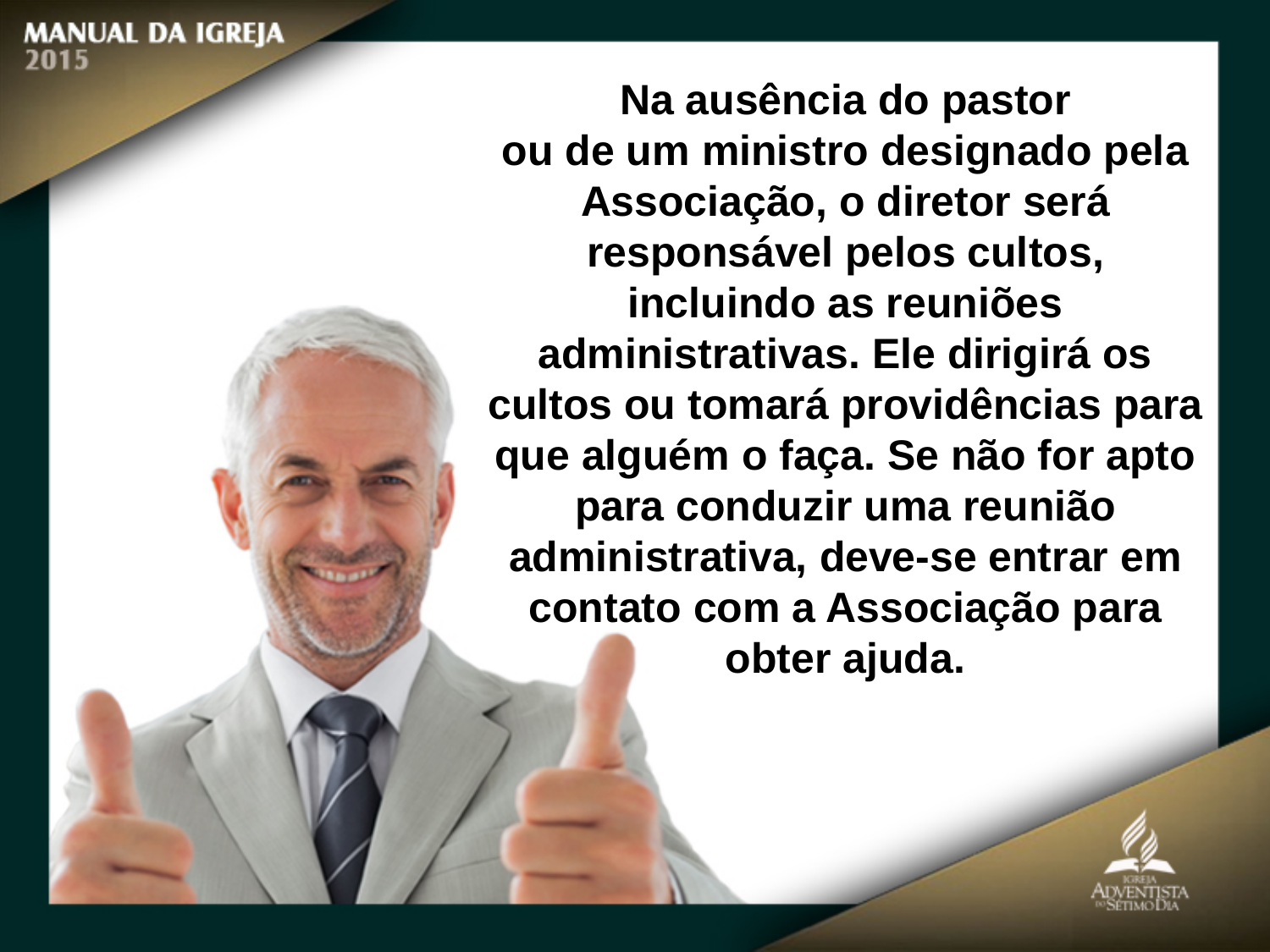

Na ausência do pastor
ou de um ministro designado pela Associação, o diretor será responsável pelos cultos, incluindo as reuniões administrativas. Ele dirigirá os cultos ou tomará providências para que alguém o faça. Se não for apto para conduzir uma reunião
administrativa, deve-se entrar em contato com a Associação para obter ajuda.